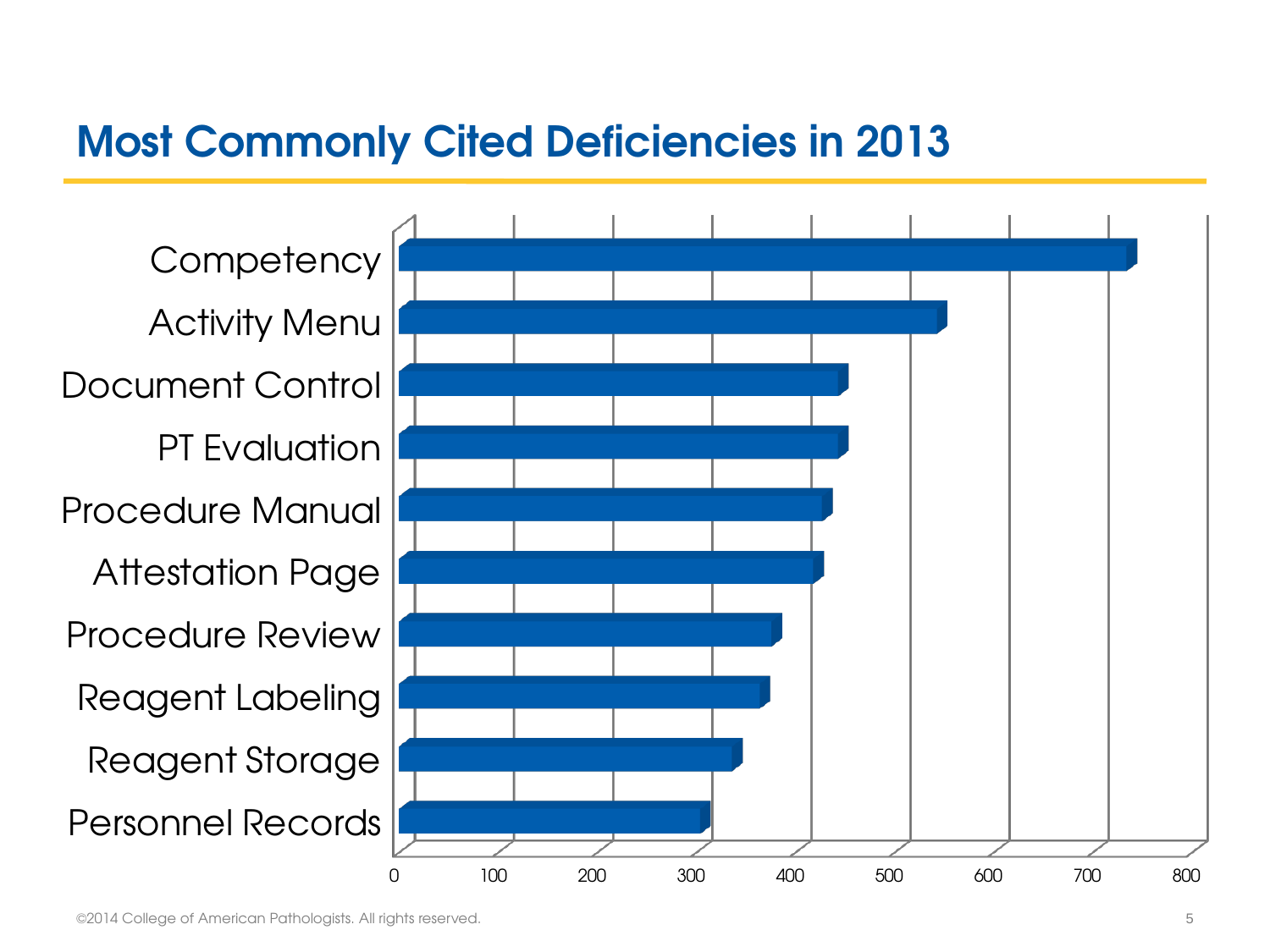

# Most Commonly Cited Deficiencies in 2013

[unsupported chart]

[unsupported chart]

©2014 College of American Pathologists. All rights reserved.
5